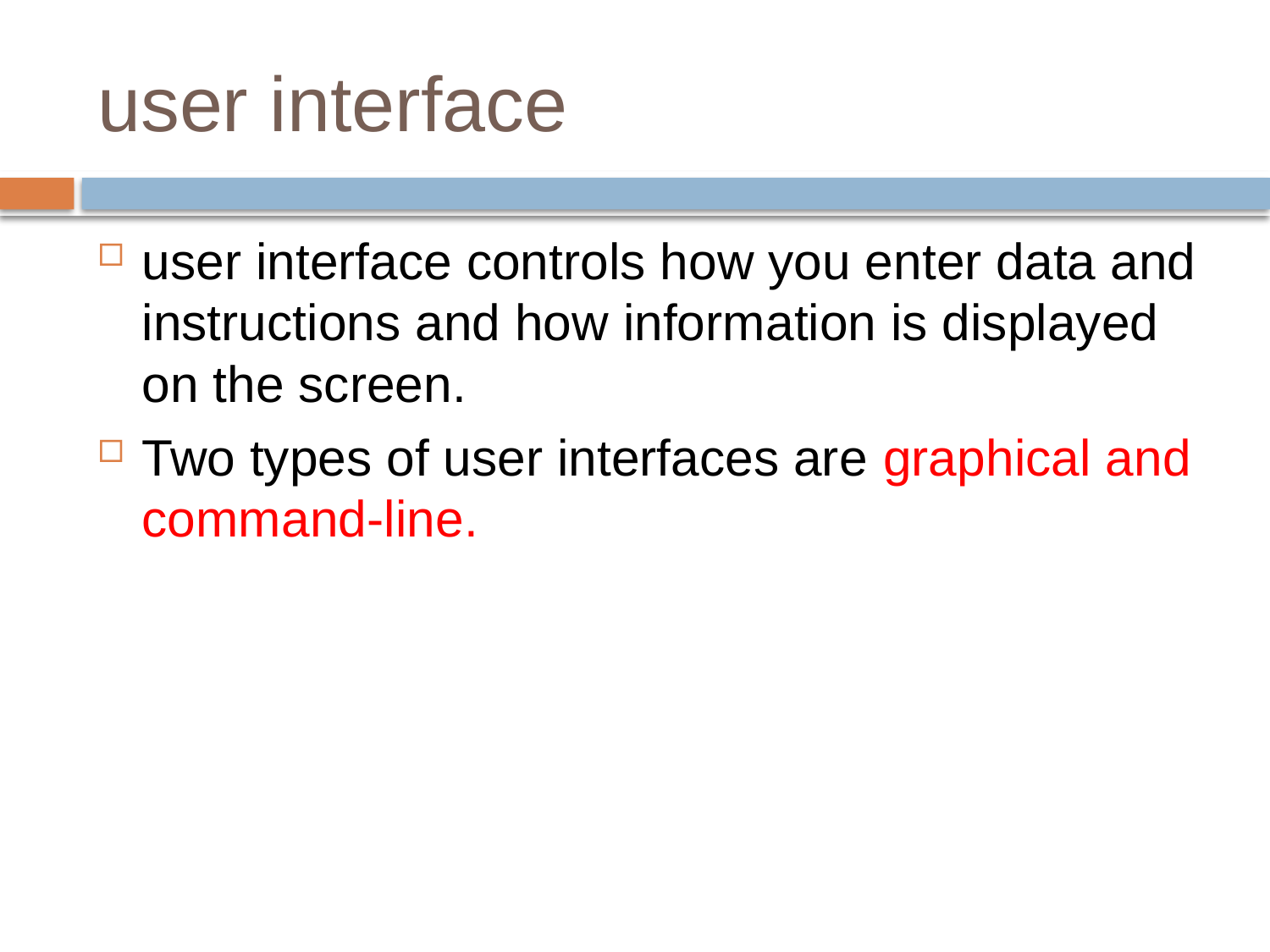

# user interface
user interface controls how you enter data and instructions and how information is displayed on the screen.
Two types of user interfaces are graphical and command-line.